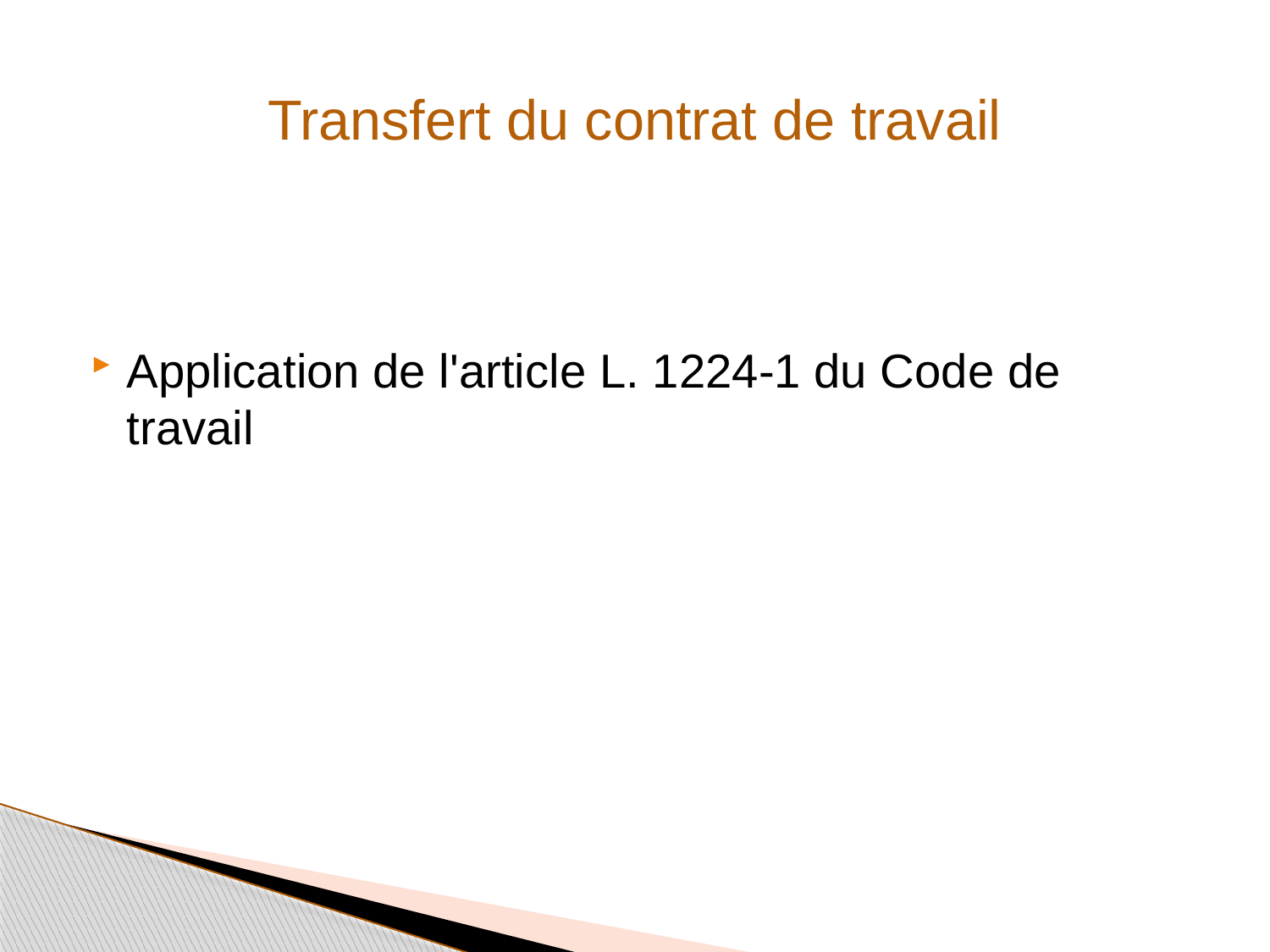

# Transfert du contrat de travail

Application de l'article L. 1224-1 du Code de travail